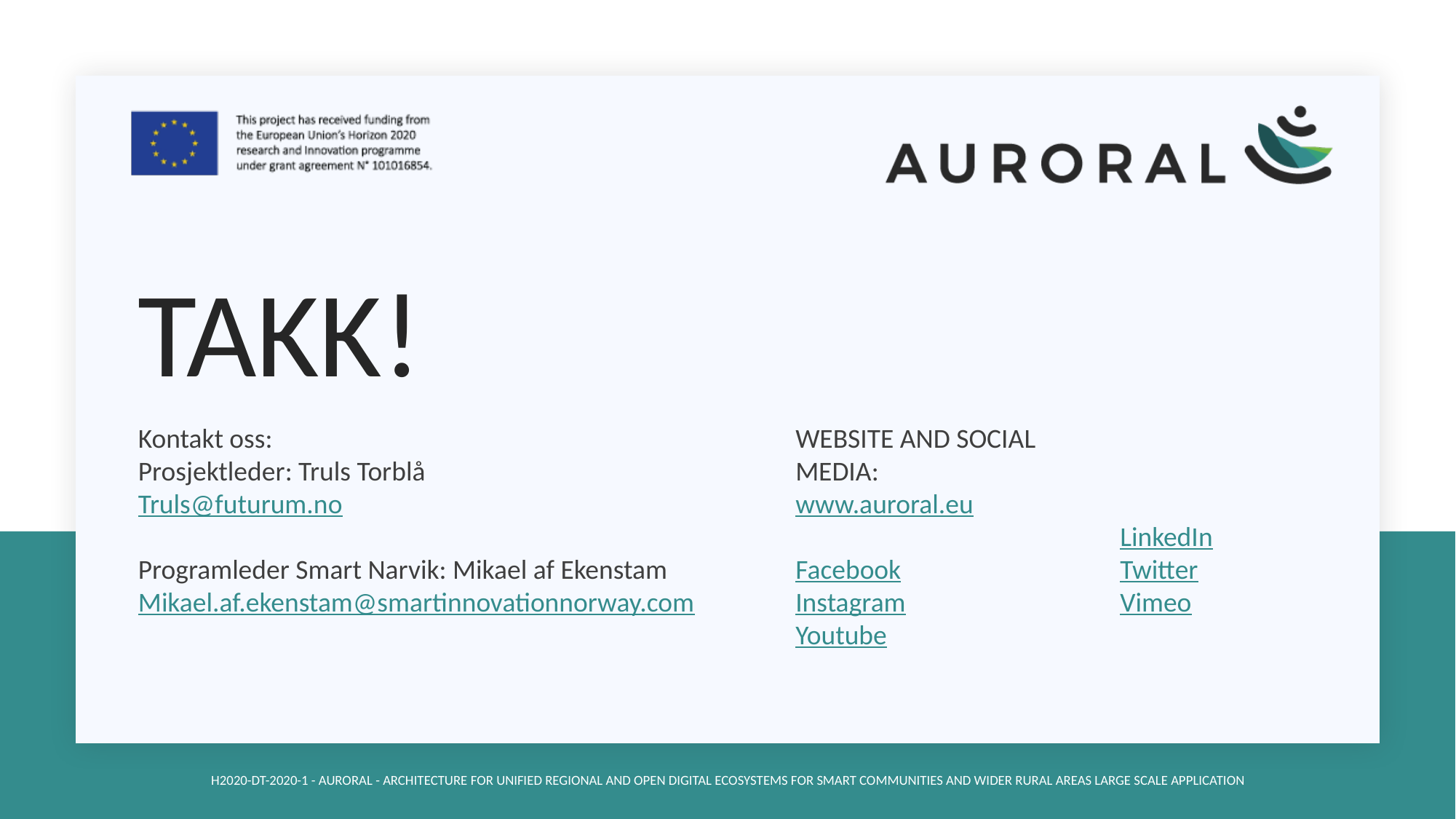

# Takk!
WEBSITE AND SOCIAL MEDIA:
www.auroral.eu
Facebook
Instagram
Youtube

LinkedIn
Twitter
Vimeo
Kontakt oss:
Prosjektleder: Truls Torblå
Truls@futurum.no
Programleder Smart Narvik: Mikael af Ekenstam
Mikael.af.ekenstam@smartinnovationnorway.com